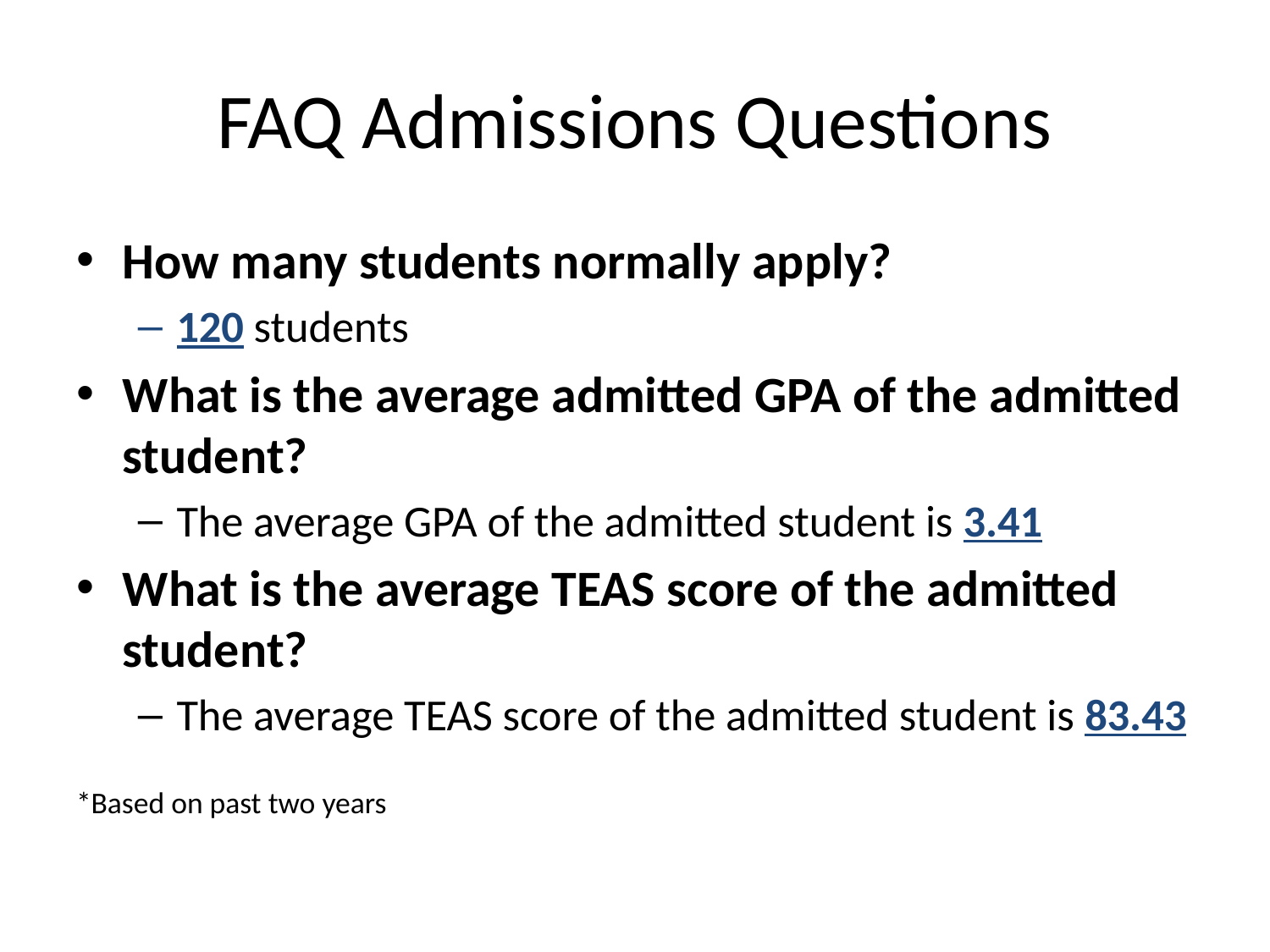

# FAQ Admissions Questions
How many students normally apply?
120 students
What is the average admitted GPA of the admitted student?
The average GPA of the admitted student is 3.41
What is the average TEAS score of the admitted student?
The average TEAS score of the admitted student is 83.43

*Based on past two years